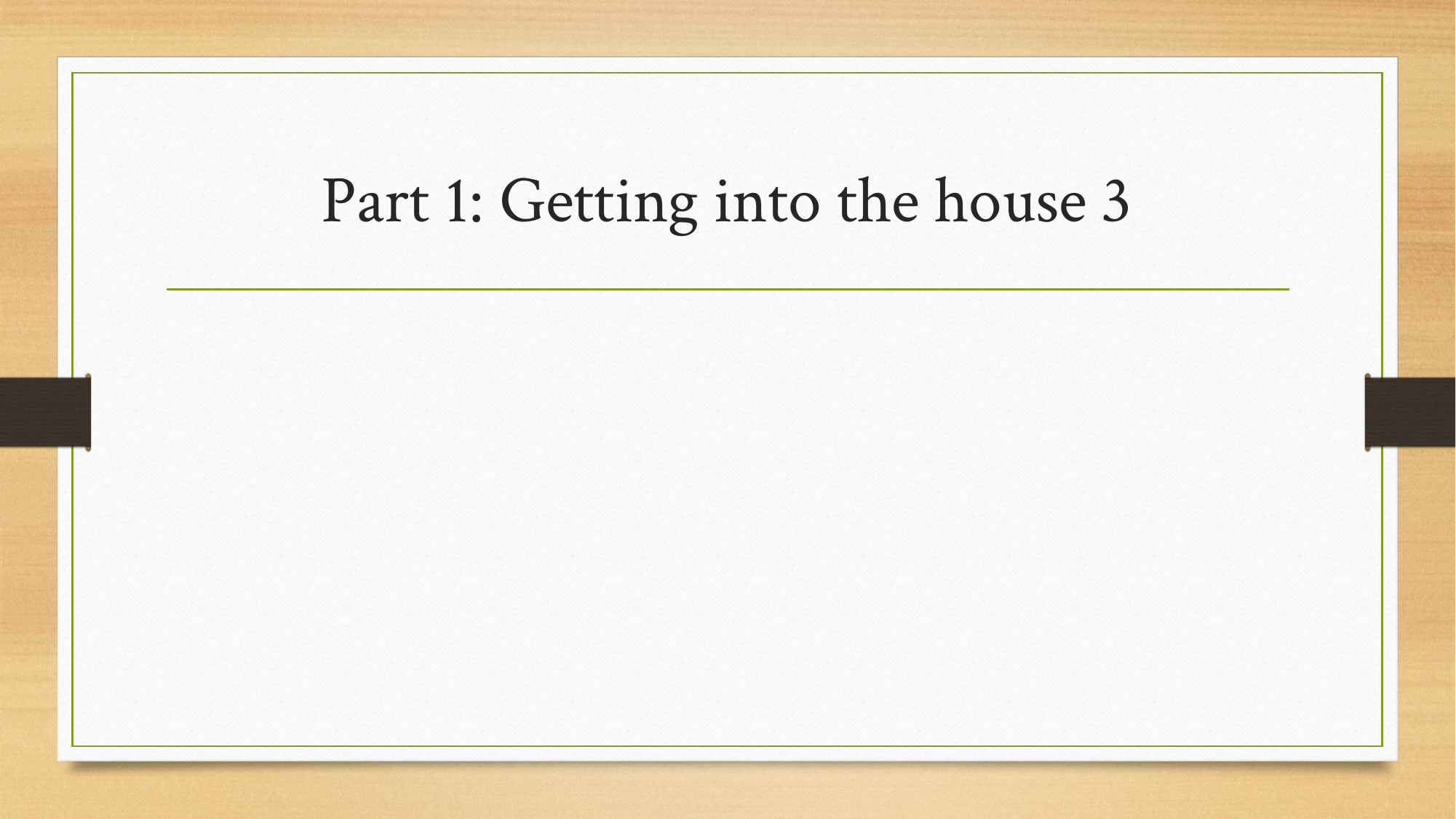

# Part 1: Getting into the house 3